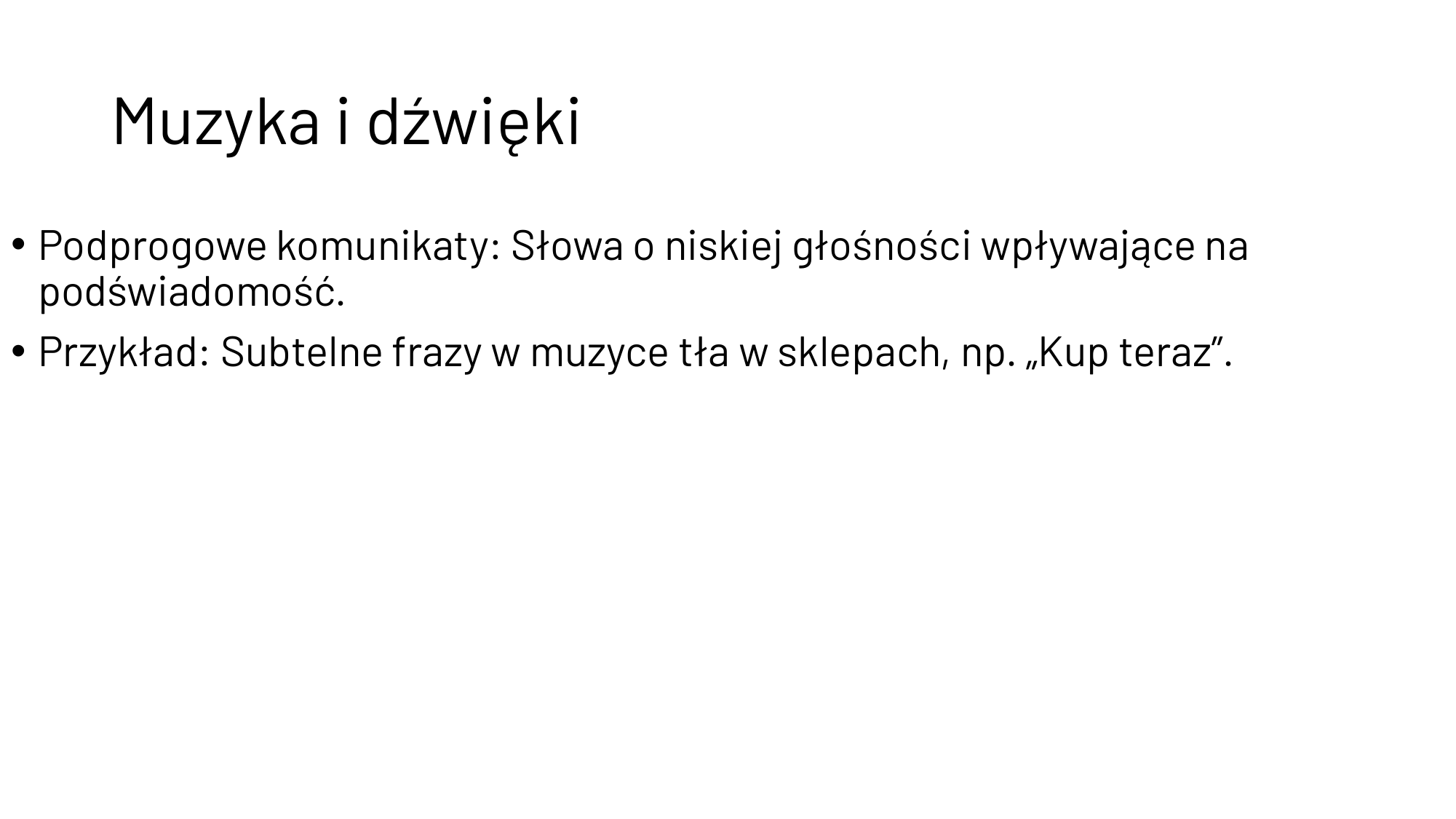

# Muzyka i dźwięki
Podprogowe komunikaty: Słowa o niskiej głośności wpływające na podświadomość.
Przykład: Subtelne frazy w muzyce tła w sklepach, np. „Kup teraz”.